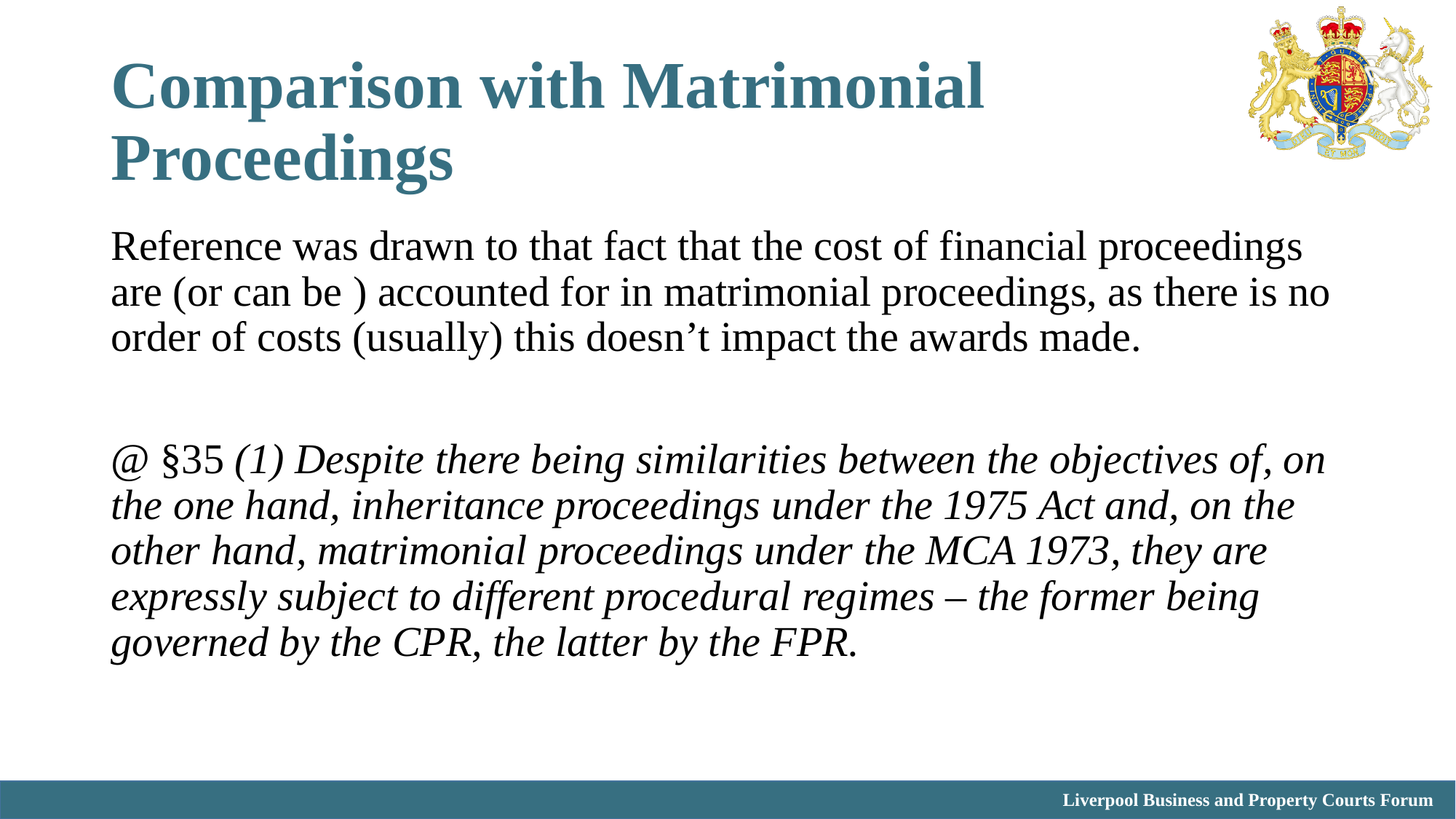

# Comparison with Matrimonial Proceedings
Reference was drawn to that fact that the cost of financial proceedings are (or can be ) accounted for in matrimonial proceedings, as there is no order of costs (usually) this doesn’t impact the awards made.

@ §35 (1) Despite there being similarities between the objectives of, on the one hand, inheritance proceedings under the 1975 Act and, on the other hand, matrimonial proceedings under the MCA 1973, they are expressly subject to different procedural regimes – the former being governed by the CPR, the latter by the FPR.